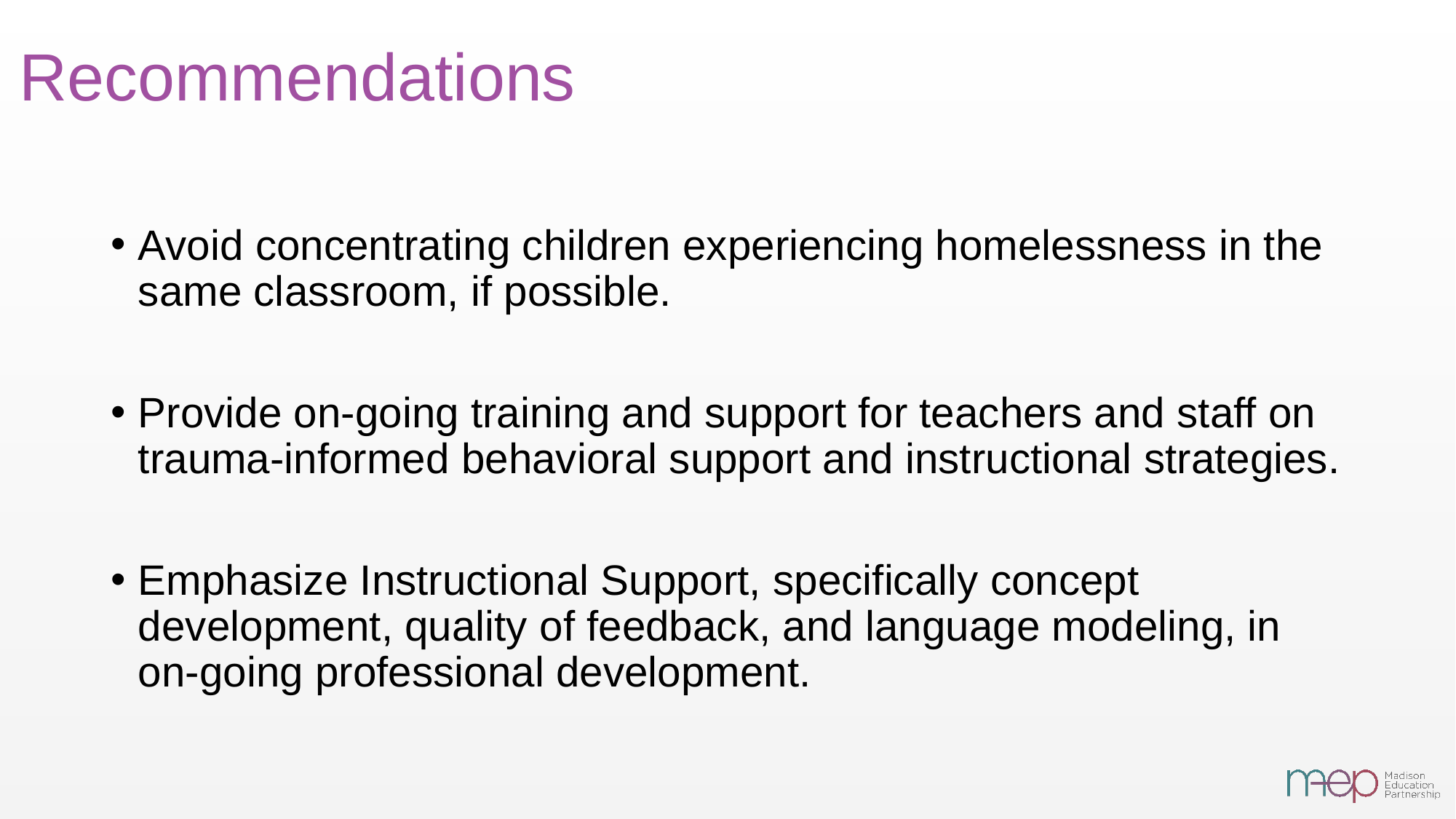

# Recommendations
Avoid concentrating children experiencing homelessness in the same classroom, if possible.

Provide on-going training and support for teachers and staff on trauma-informed behavioral support and instructional strategies.

Emphasize Instructional Support, specifically concept development, quality of feedback, and language modeling, in on-going professional development.